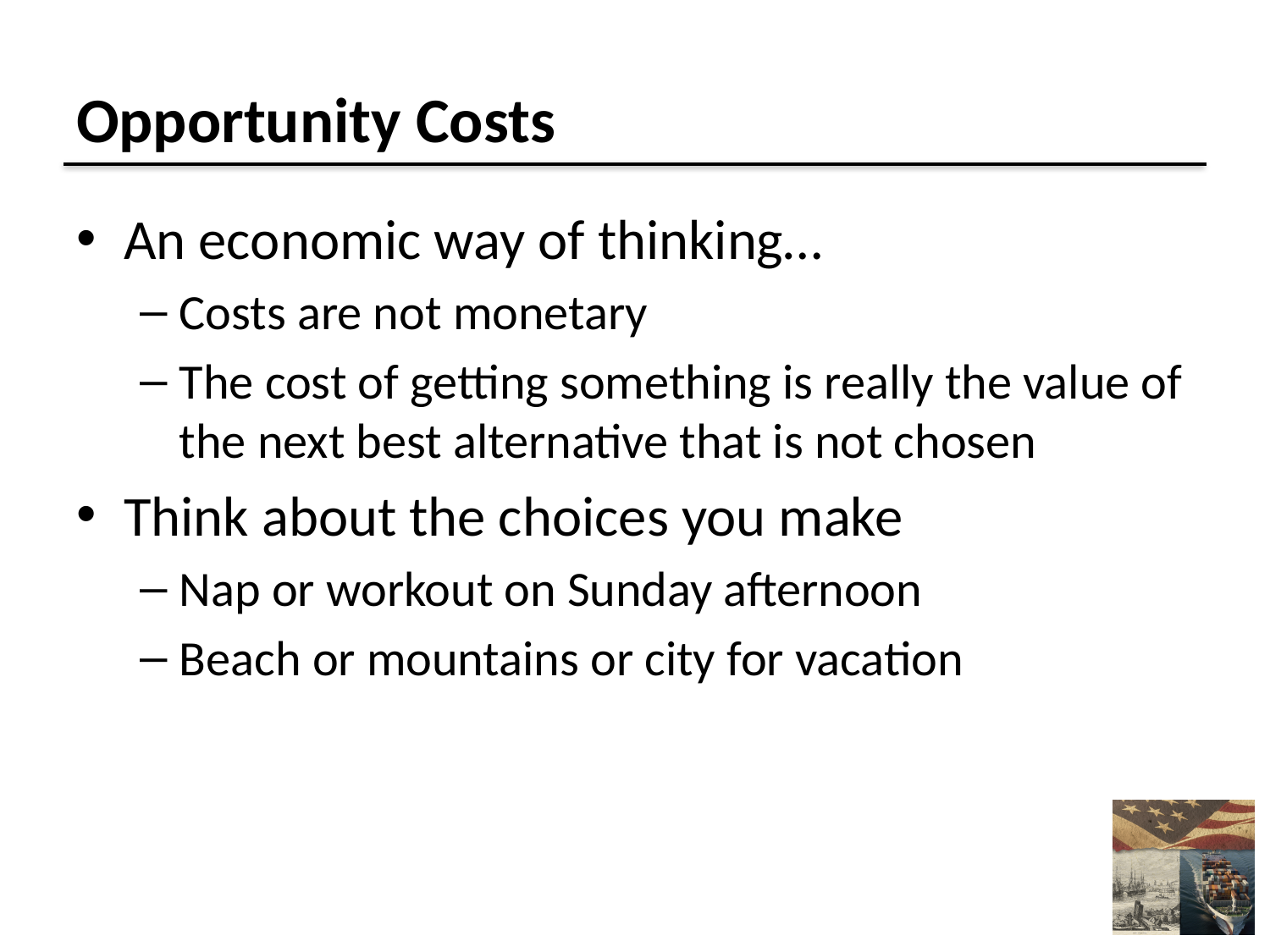

# Opportunity Costs
An economic way of thinking…
Costs are not monetary
The cost of getting something is really the value of the next best alternative that is not chosen
Think about the choices you make
Nap or workout on Sunday afternoon
Beach or mountains or city for vacation